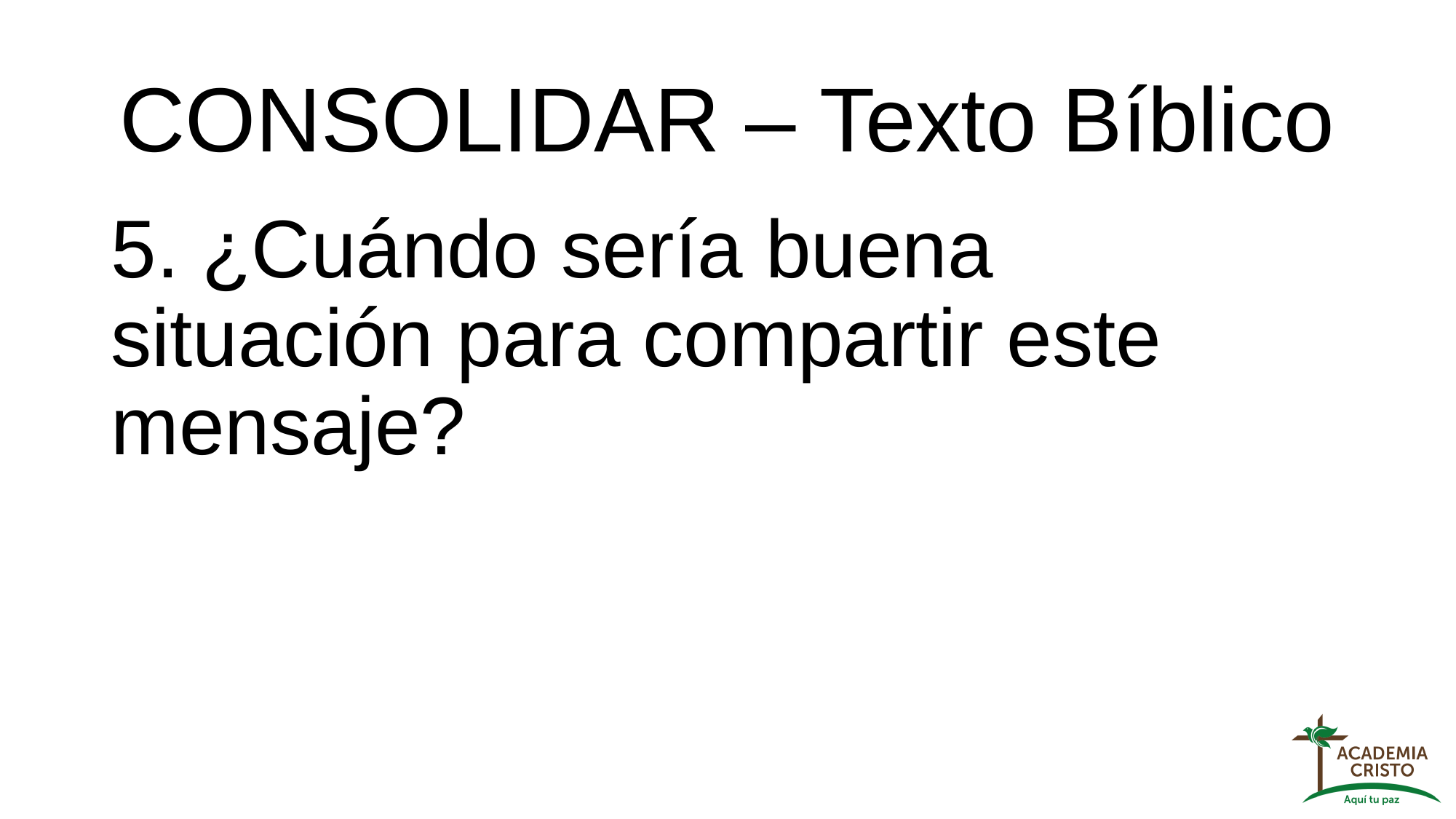

# CONSOLIDAR – Texto Bíblico
5. ¿Cuándo sería buena situación para compartir este mensaje?